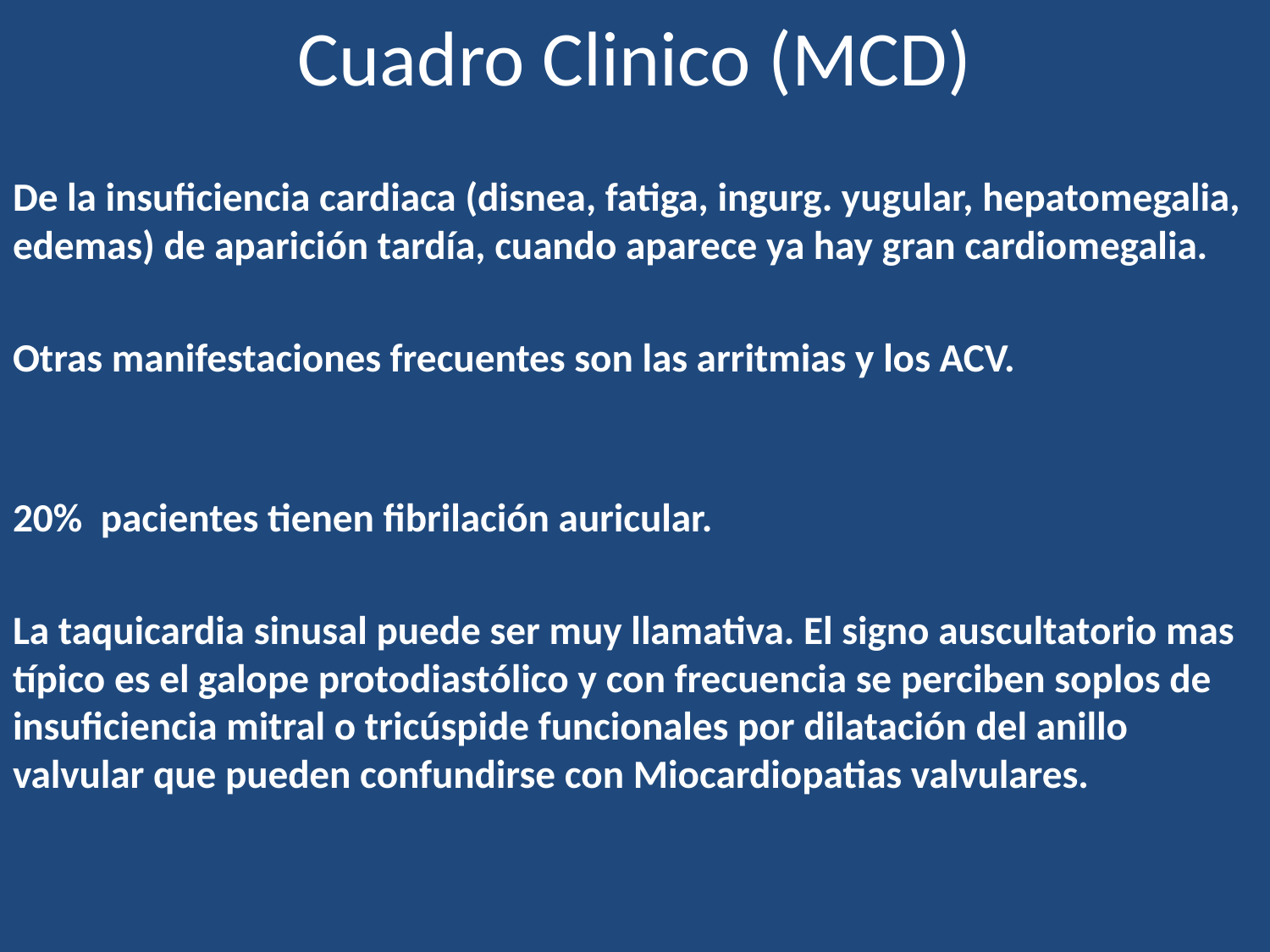

# Cuadro Clinico (MCD)

De la insuficiencia cardiaca (disnea, fatiga, ingurg. yugular, hepatomegalia, edemas) de aparición tardía, cuando aparece ya hay gran cardiomegalia.

Otras manifestaciones frecuentes son las arritmias y los ACV.

20%  pacientes tienen fibrilación auricular.

La taquicardia sinusal puede ser muy llamativa. El signo auscultatorio mas típico es el galope protodiastólico y con frecuencia se perciben soplos de insuficiencia mitral o tricúspide funcionales por dilatación del anillo  valvular que pueden confundirse con Miocardiopatias valvulares.